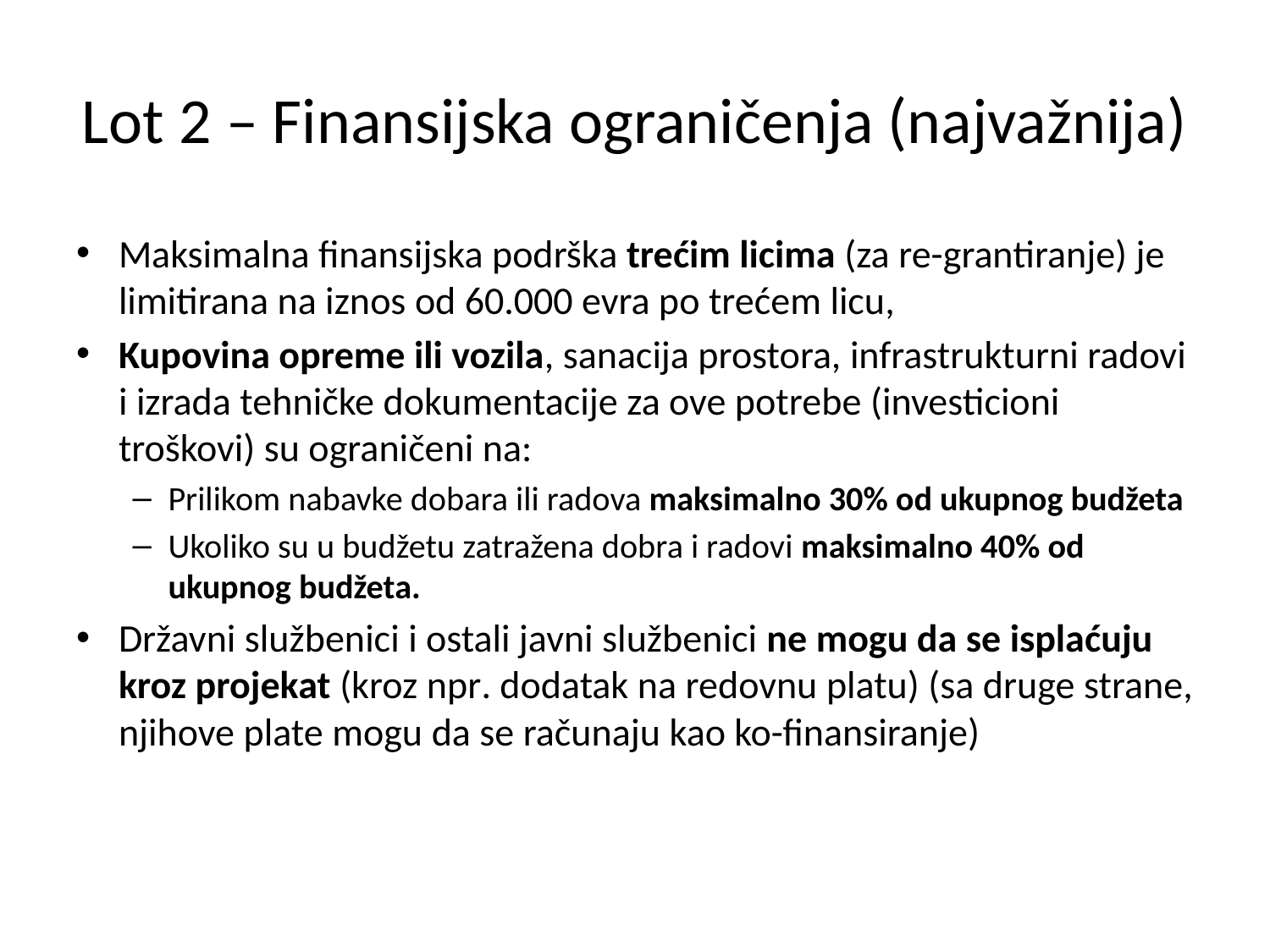

# Lot 2 – Finansijska ograničenja (najvažnija)
Maksimalna finansijska podrška trećim licima (za re-grantiranje) je limitirana na iznos od 60.000 evra po trećem licu,
Kupovina opreme ili vozila, sanacija prostora, infrastrukturni radovi i izrada tehničke dokumentacije za ove potrebe (investicioni troškovi) su ograničeni na:
Prilikom nabavke dobara ili radova maksimalno 30% od ukupnog budžeta
Ukoliko su u budžetu zatražena dobra i radovi maksimalno 40% od ukupnog budžeta.
Državni službenici i ostali javni službenici ne mogu da se isplaćuju kroz projekat (kroz npr. dodatak na redovnu platu) (sa druge strane, njihove plate mogu da se računaju kao ko-finansiranje)